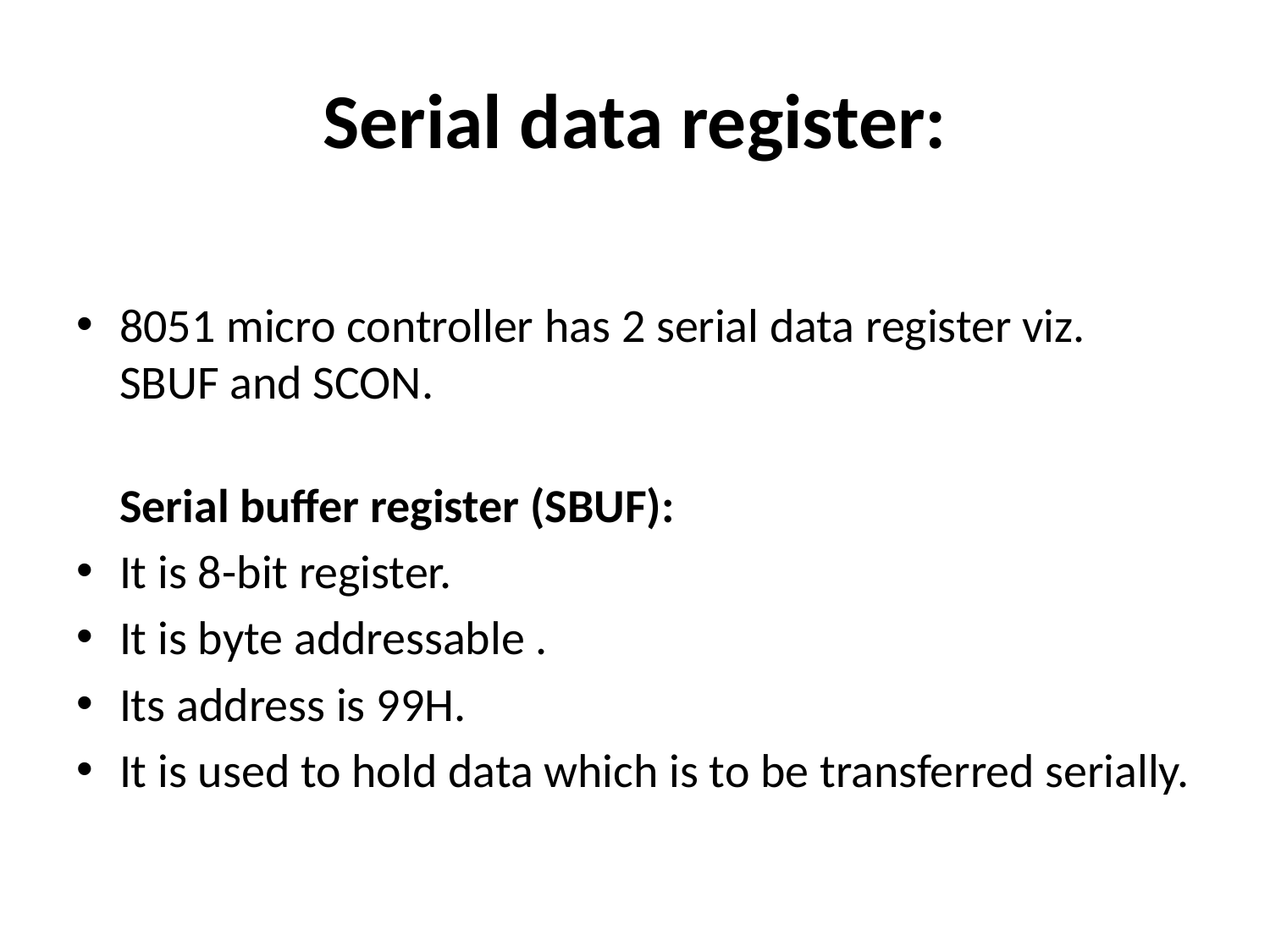

# Serial data register:

8051 micro controller has 2 serial data register viz. SBUF and SCON.
Serial buffer register (SBUF):
It is 8-bit register.
It is byte addressable .
Its address is 99H.
It is used to hold data which is to be transferred serially.